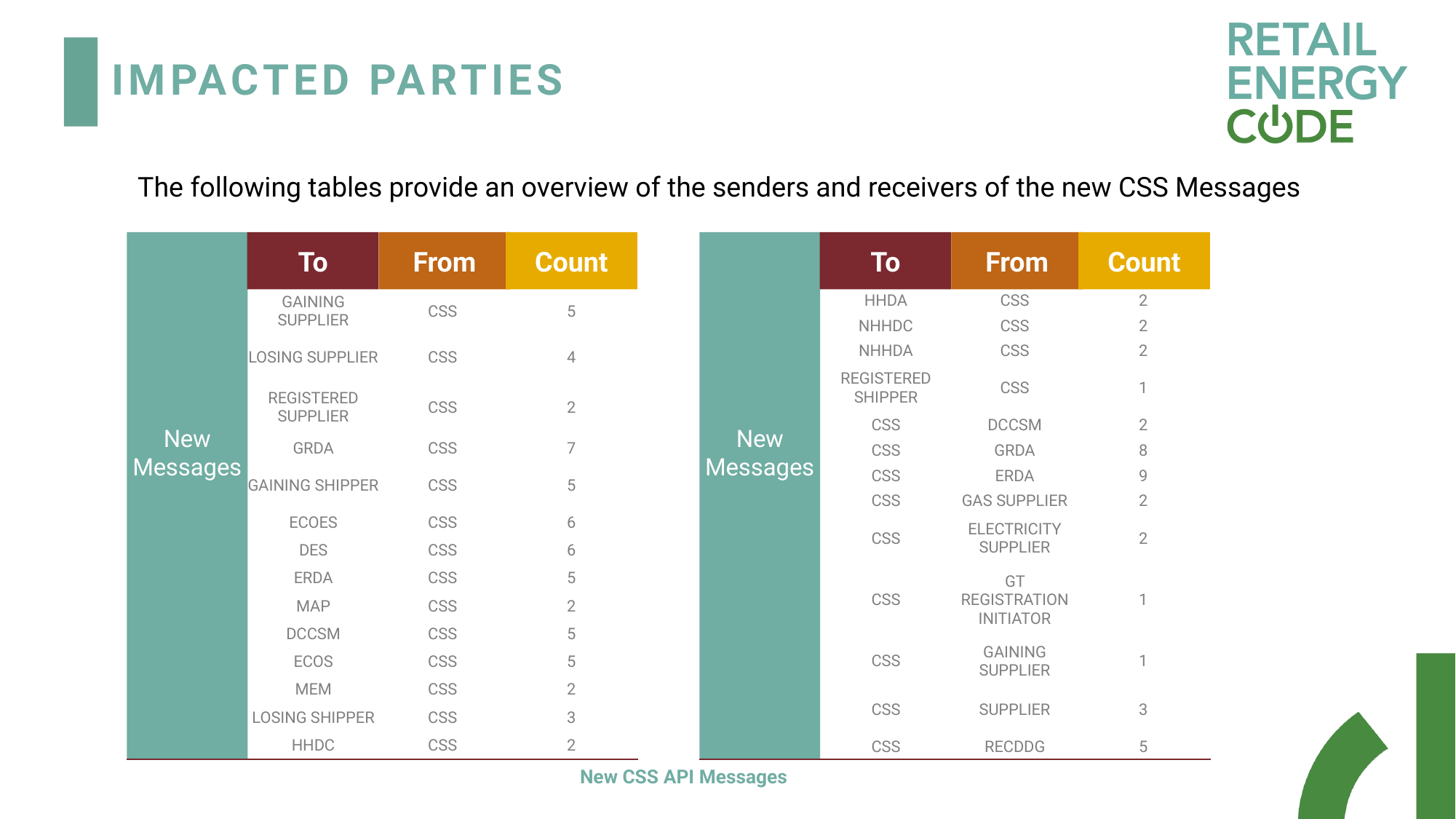

# Impacted Parties
The following tables provide an overview of the senders and receivers of the new CSS Messages

To
From
Count
To
From
Count
To
To
| HHDA | CSS | 2 |
| --- | --- | --- |
| NHHDC | CSS | 2 |
| NHHDA | CSS | 2 |
| REGISTERED SHIPPER | CSS | 1 |
| CSS | DCCSM | 2 |
| CSS | GRDA | 8 |
| CSS | ERDA | 9 |
| CSS | GAS SUPPLIER | 2 |
| CSS | ELECTRICITY SUPPLIER | 2 |
| CSS | GT REGISTRATION INITIATOR | 1 |
| CSS | GAINING SUPPLIER | 1 |
| CSS | SUPPLIER | 3 |
| CSS | RECDDG | 5 |
| GAINING SUPPLIER | CSS | 5 |
| --- | --- | --- |
| LOSING SUPPLIER | CSS | 4 |
| REGISTERED SUPPLIER | CSS | 2 |
| GRDA | CSS | 7 |
| GAINING SHIPPER | CSS | 5 |
| ECOES | CSS | 6 |
| DES | CSS | 6 |
| ERDA | CSS | 5 |
| MAP | CSS | 2 |
| DCCSM | CSS | 5 |
| ECOS | CSS | 5 |
| MEM | CSS | 2 |
| LOSING SHIPPER | CSS | 3 |
| HHDC | CSS | 2 |
New Messages
New Messages
New CSS API Messages